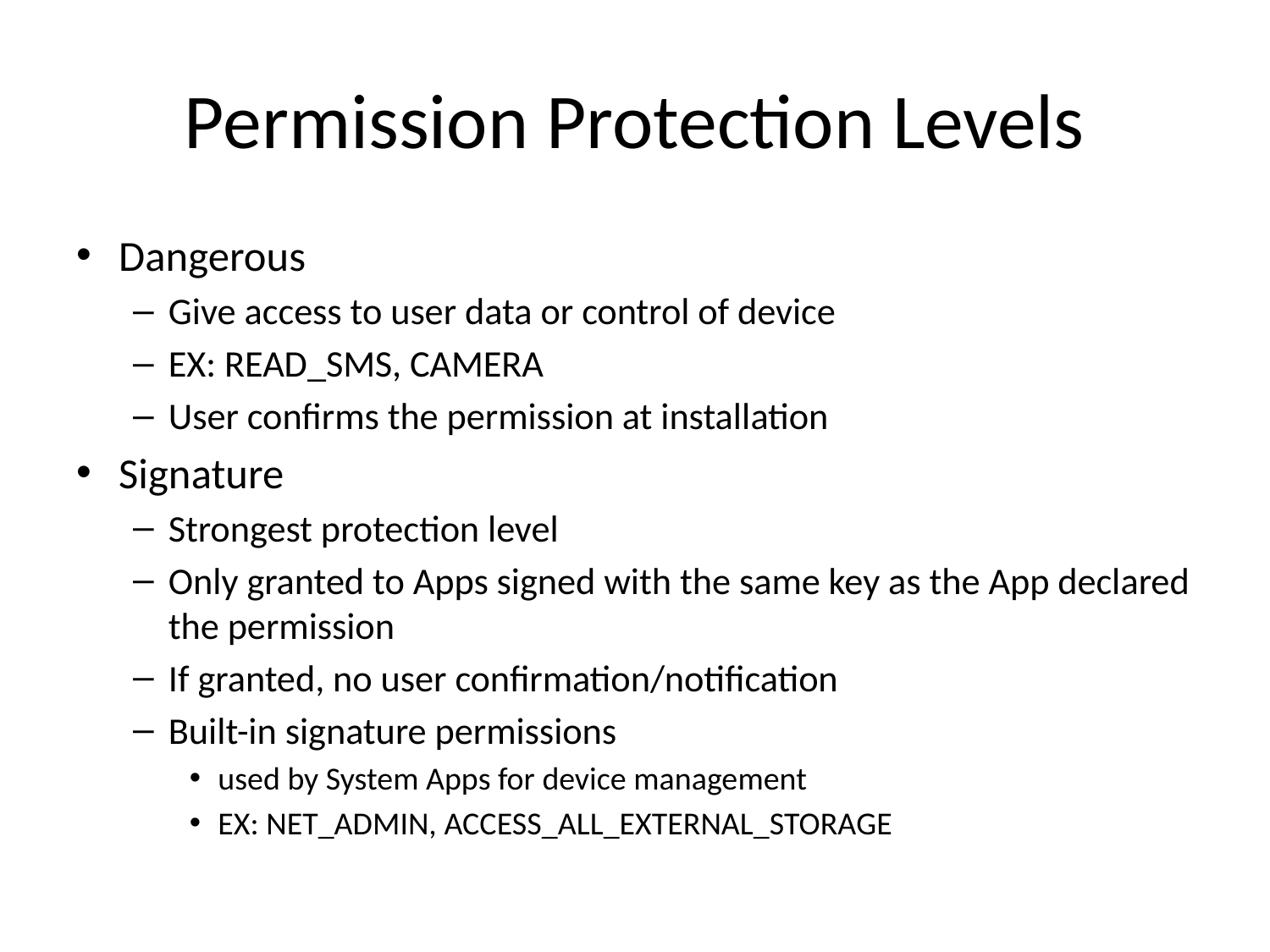

# Permission Protection Levels
Dangerous
Give access to user data or control of device
EX: READ_SMS, CAMERA
User confirms the permission at installation
Signature
Strongest protection level
Only granted to Apps signed with the same key as the App declared the permission
If granted, no user confirmation/notification
Built-in signature permissions
used by System Apps for device management
EX: NET_ADMIN, ACCESS_ALL_EXTERNAL_STORAGE